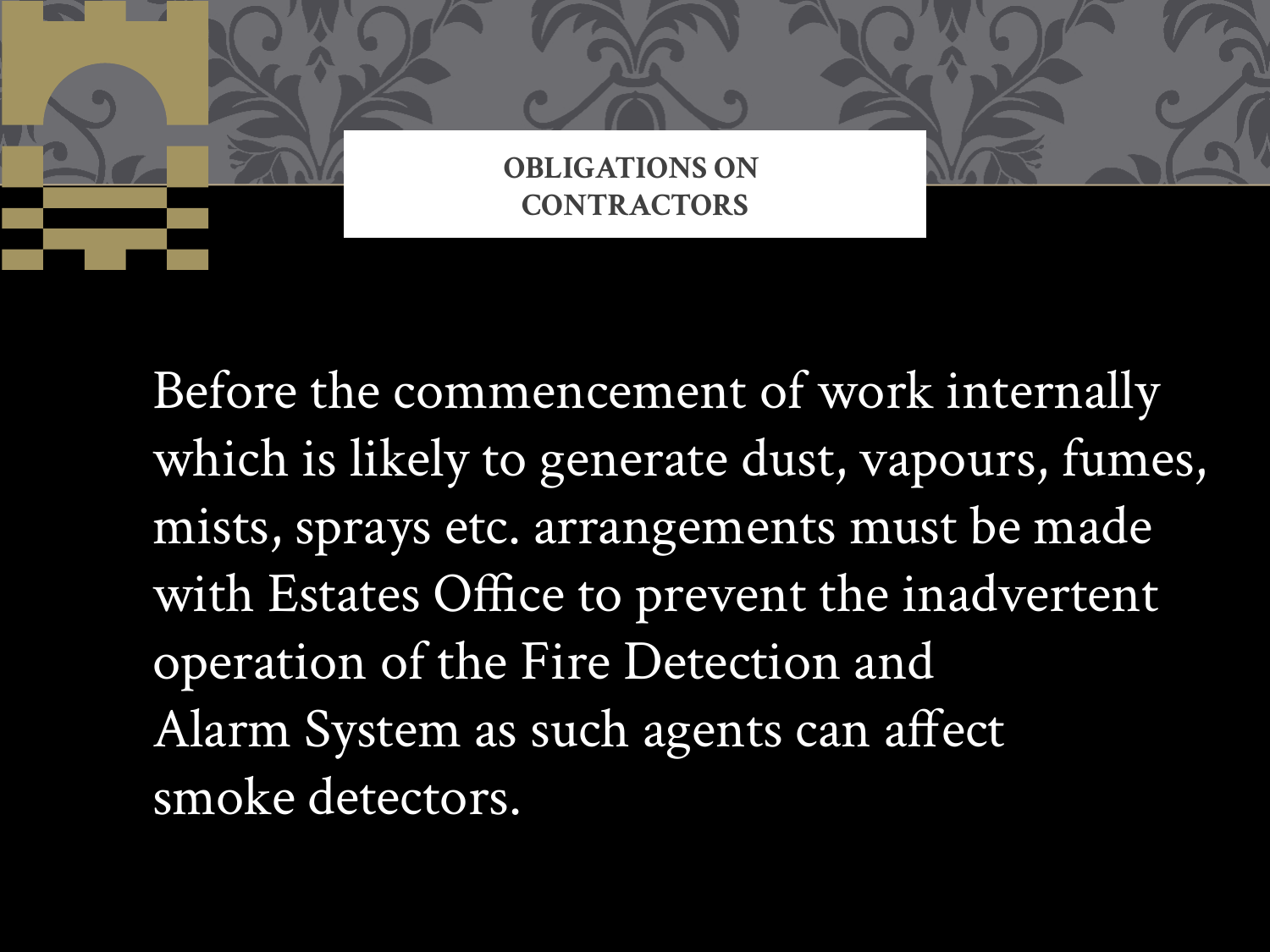

# OBLIGATIONS ON CONTRACTORS
Before the commencement of work internally
which is likely to generate dust, vapours, fumes,
mists, sprays etc. arrangements must be made
with Estates Office to prevent the inadvertent
operation of the Fire Detection and
Alarm System as such agents can affect
smoke detectors.